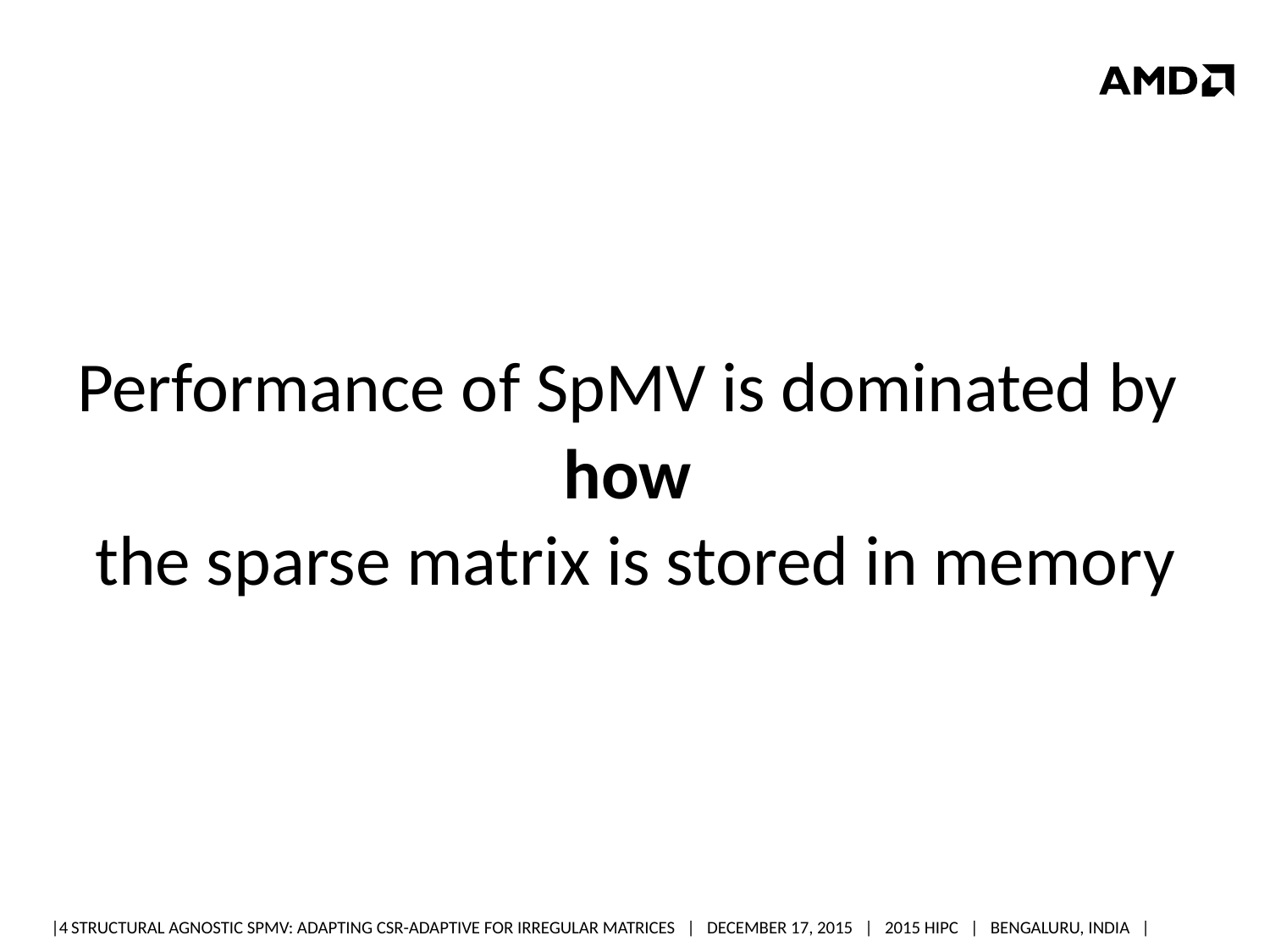

Performance of SpMV is dominated by
how
the sparse matrix is stored in memory